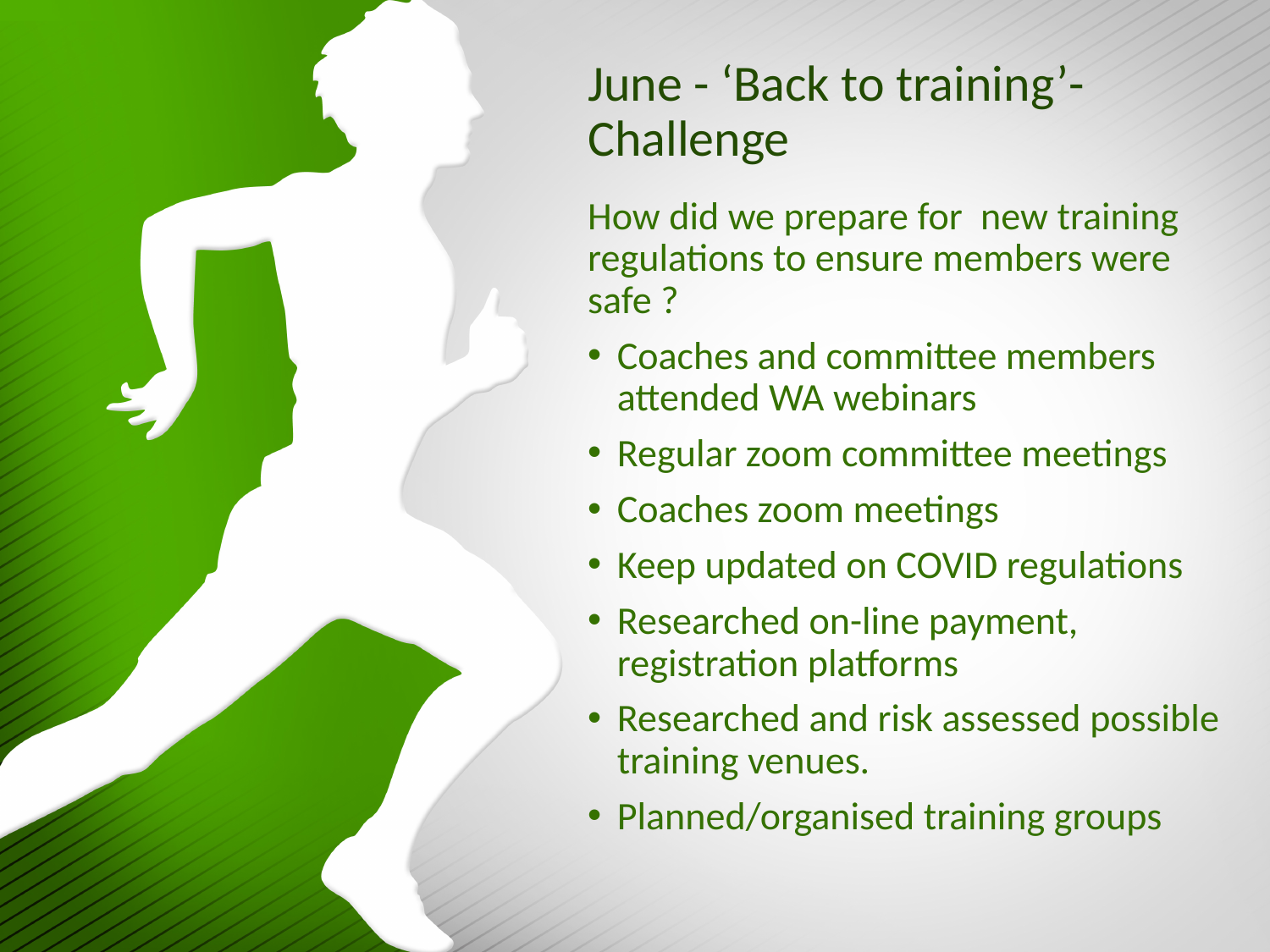

# June - ‘Back to training’-Challenge
How did we prepare for  new training regulations to ensure members were safe ?
Coaches and committee members attended WA webinars
Regular zoom committee meetings
Coaches zoom meetings
Keep updated on COVID regulations
Researched on-line payment, registration platforms
Researched and risk assessed possible training venues.
Planned/organised training groups